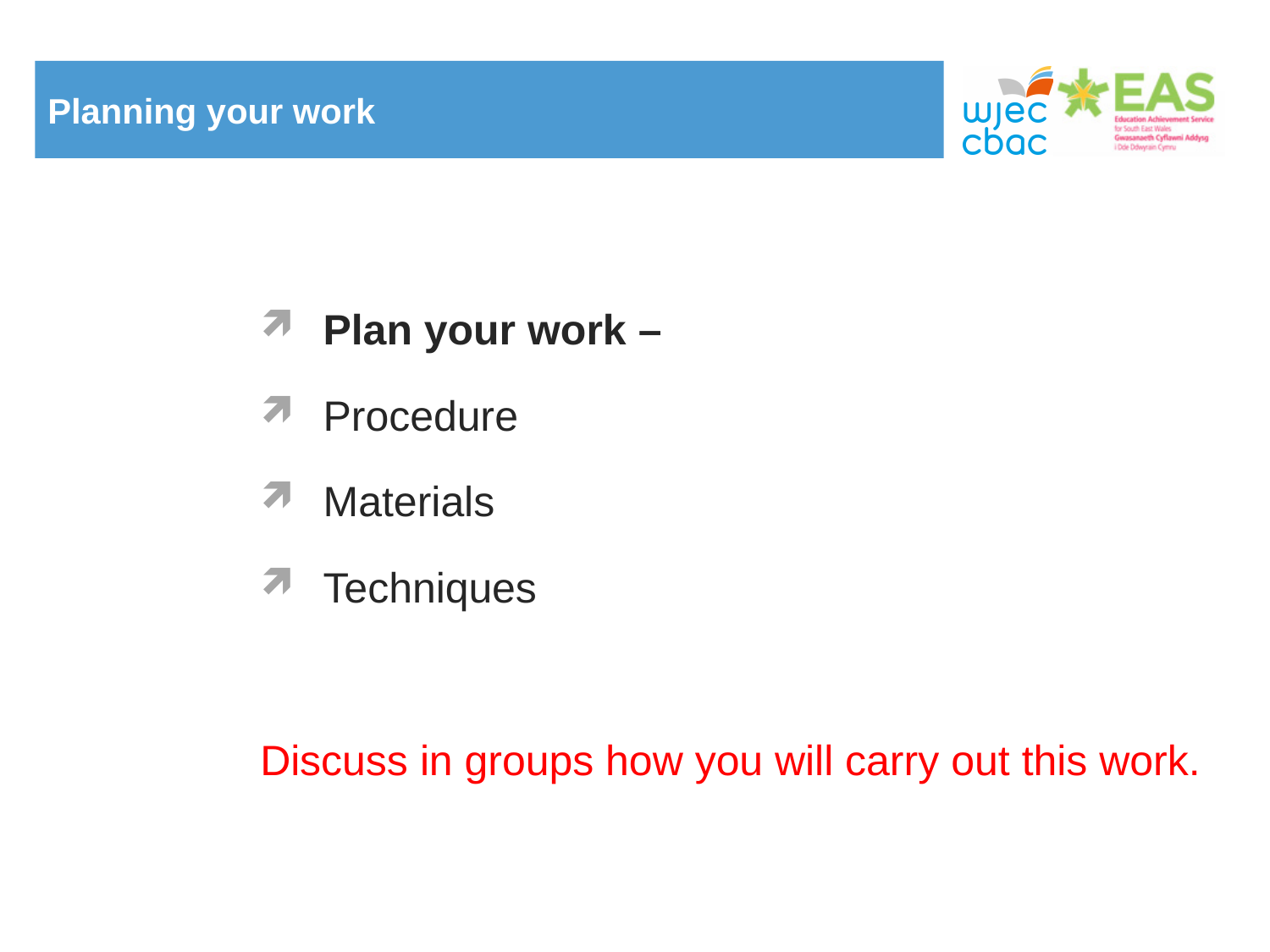

# Planning your work
Plan your work –
Procedure
Materials
Techniques

Discuss in groups how you will carry out this work.